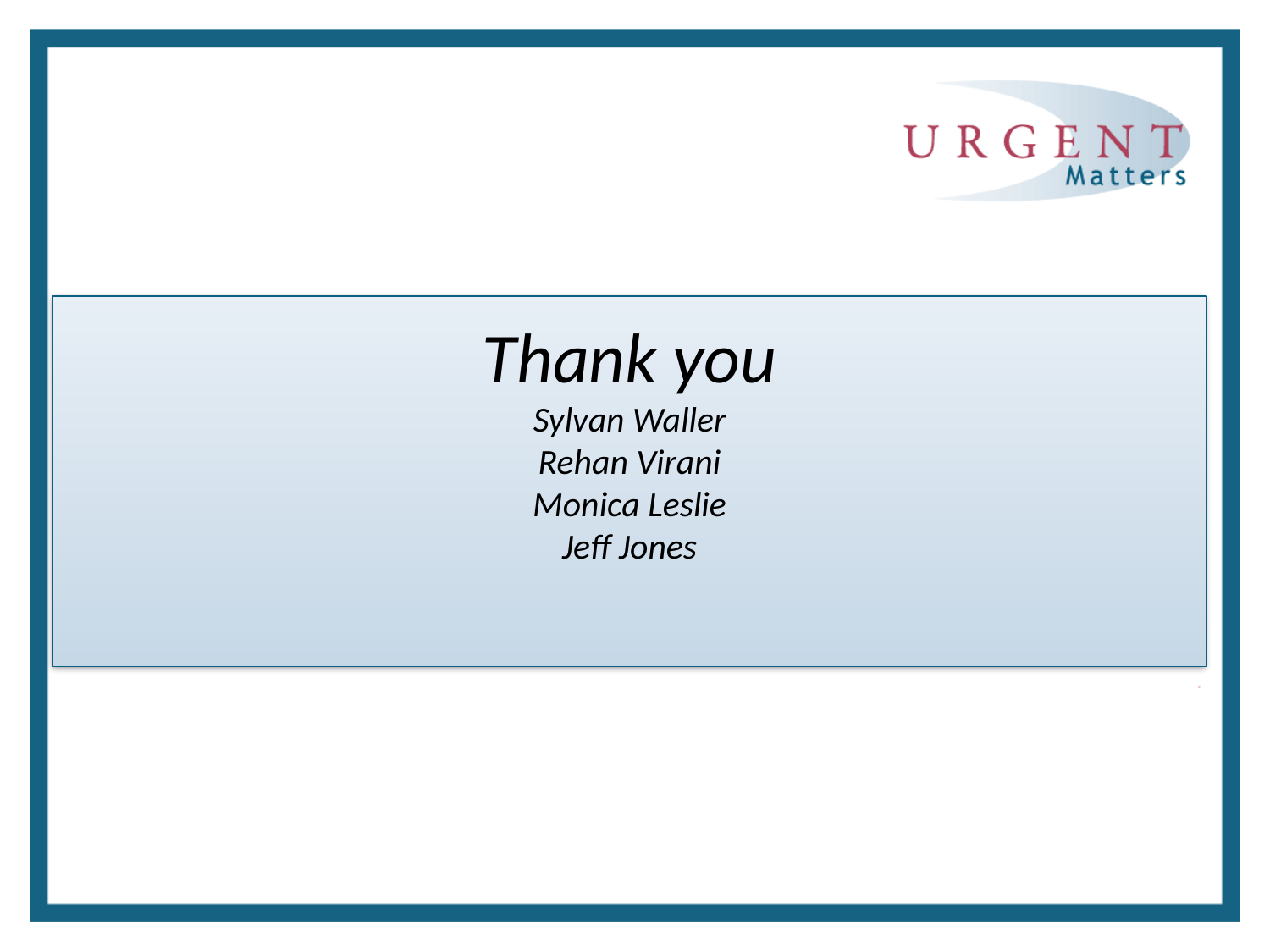

Thank you
Sylvan Waller
Rehan Virani
Monica Leslie
Jeff Jones